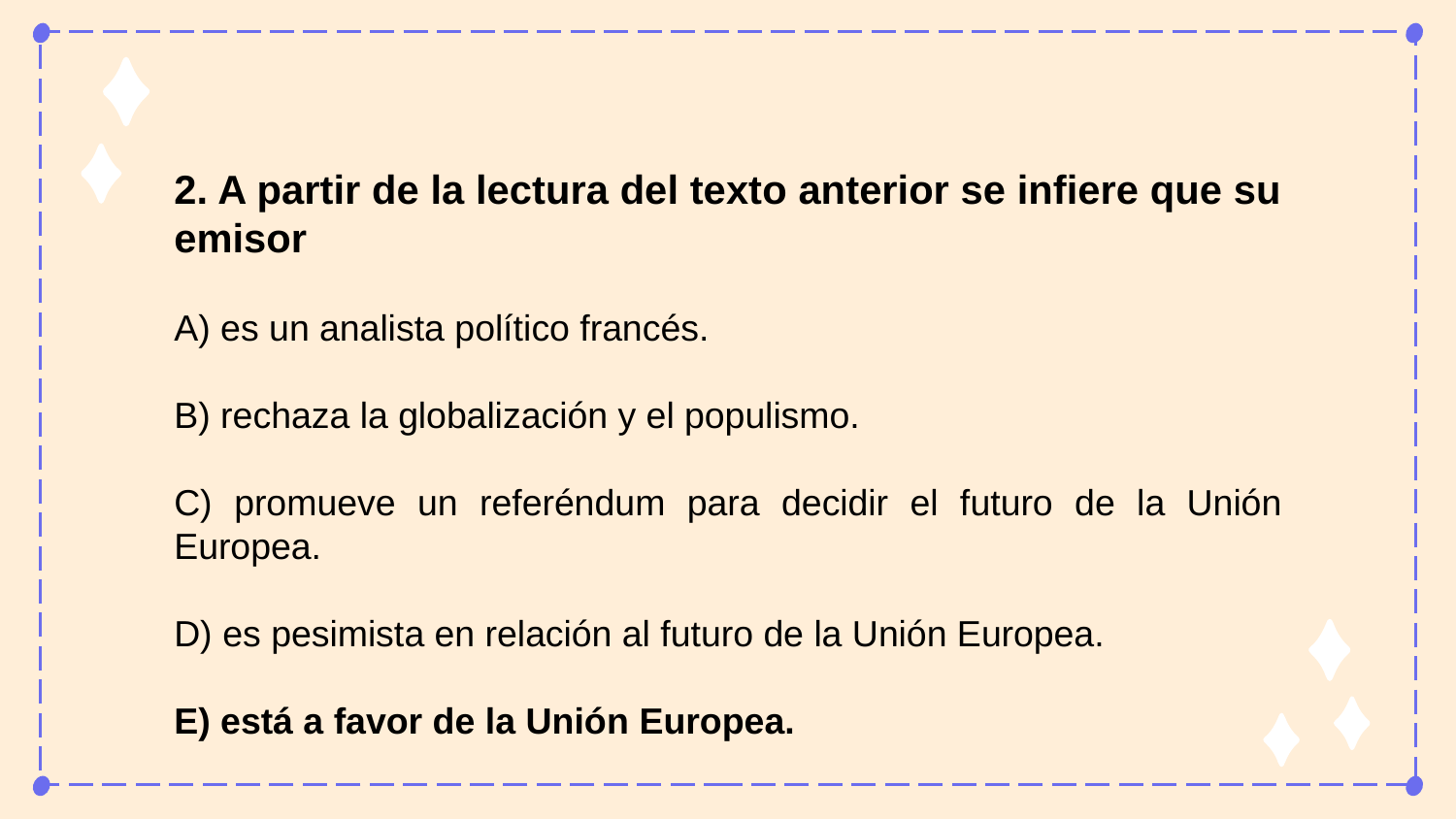

2. A partir de la lectura del texto anterior se infiere que su emisor

A) es un analista político francés.

B) rechaza la globalización y el populismo.

C) promueve un referéndum para decidir el futuro de la Unión Europea.

D) es pesimista en relación al futuro de la Unión Europea.

E) está a favor de la Unión Europea.